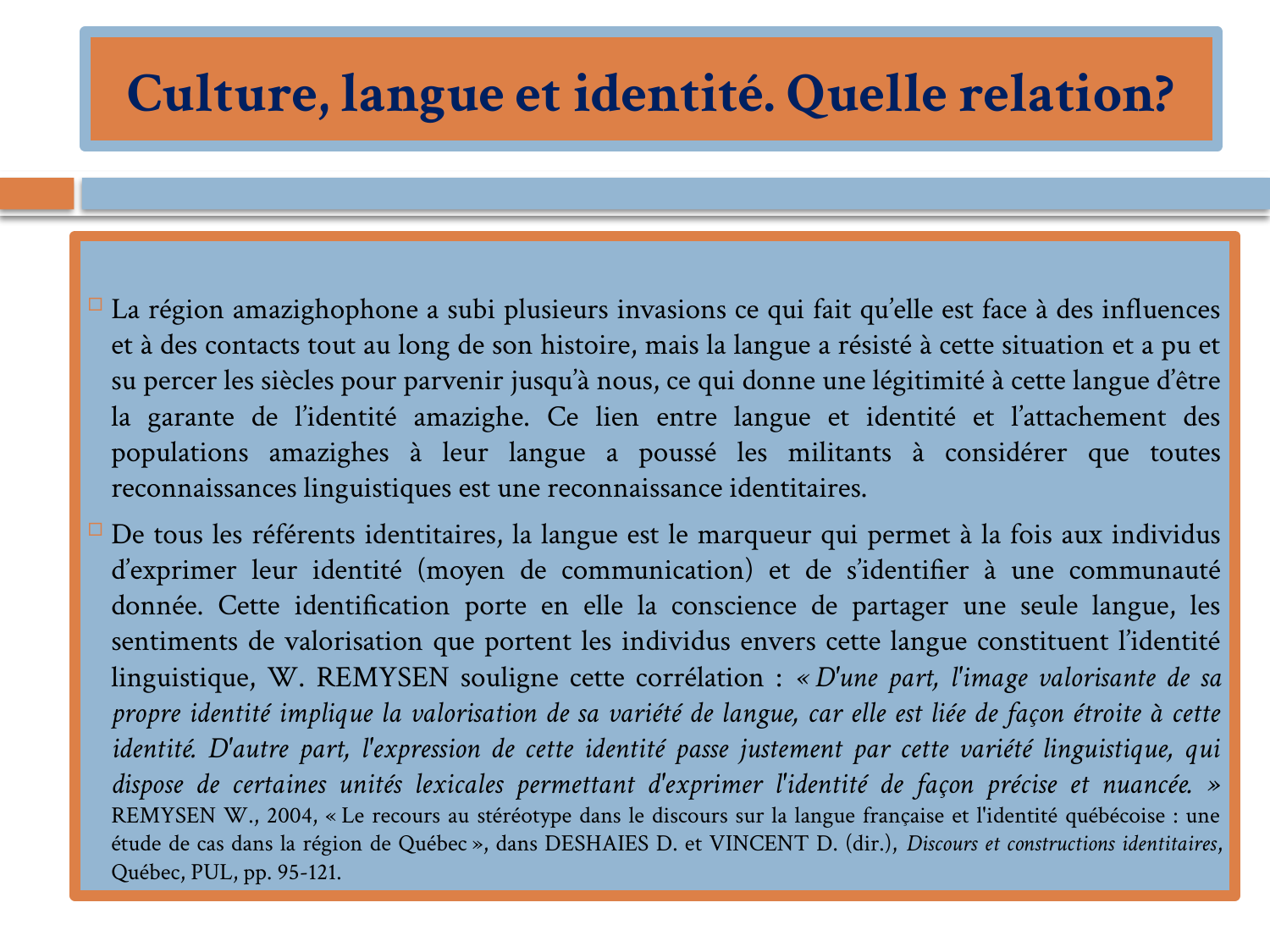

# Culture, langue et identité. Quelle relation?

La région amazighophone a subi plusieurs invasions ce qui fait qu’elle est face à des influences et à des contacts tout au long de son histoire, mais la langue a résisté à cette situation et a pu et su percer les siècles pour parvenir jusqu’à nous, ce qui donne une légitimité à cette langue d’être la garante de l’identité amazighe. Ce lien entre langue et identité et l’attachement des populations amazighes à leur langue a poussé les militants à considérer que toutes reconnaissances linguistiques est une reconnaissance identitaires.
De tous les référents identitaires, la langue est le marqueur qui permet à la fois aux individus d’exprimer leur identité (moyen de communication) et de s’identifier à une communauté donnée. Cette identification porte en elle la conscience de partager une seule langue, les sentiments de valorisation que portent les individus envers cette langue constituent l’identité linguistique, W. REMYSEN souligne cette corrélation : « D'une part, l'image valorisante de sa propre identité implique la valorisation de sa variété de langue, car elle est liée de façon étroite à cette identité. D'autre part, l'expression de cette identité passe justement par cette variété linguistique, qui dispose de certaines unités lexicales permettant d'exprimer l'identité de façon précise et nuancée. » REMYSEN W., 2004, « Le recours au stéréotype dans le discours sur la langue française et l'identité québécoise : une étude de cas dans la région de Québec », dans DESHAIES D. et VINCENT D. (dir.), Discours et constructions identitaires, Québec, PUL, pp. 95-121.